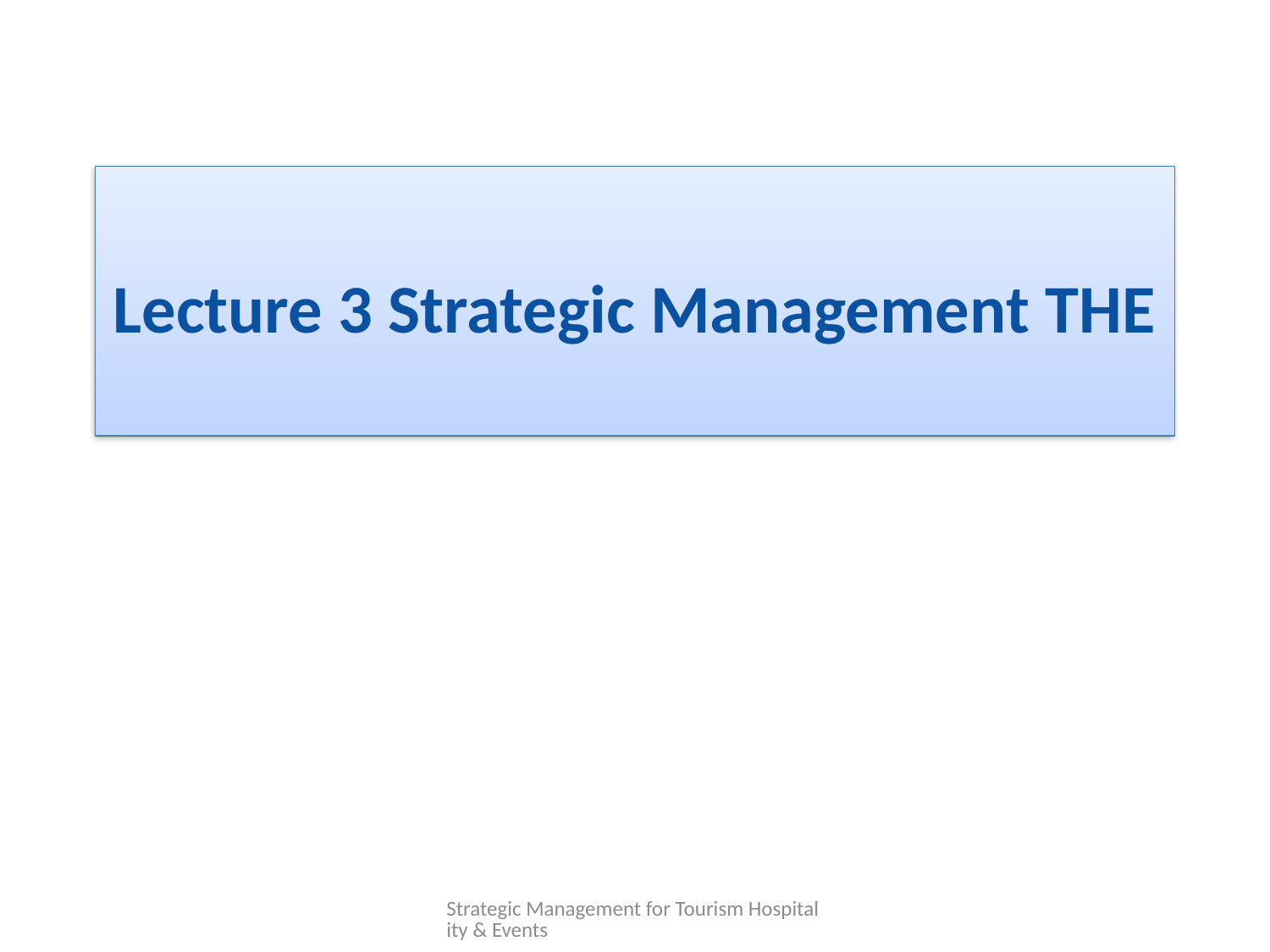

# Lecture 3 Strategic Management THE

Strategic Management for Tourism Hospitality & Events